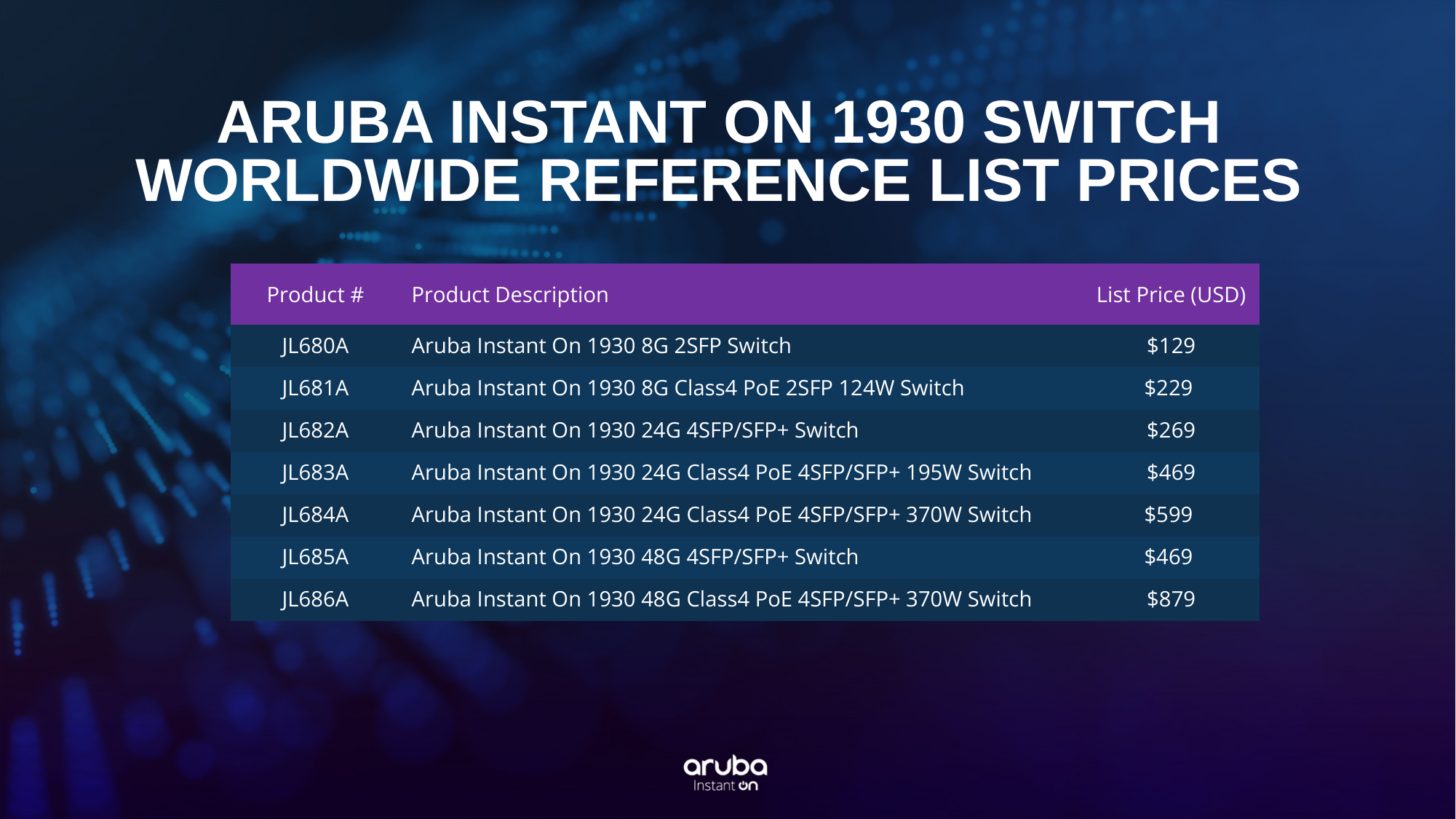

ARUBA INSTANT ON 1930 SWITCH
WORLDWIDE REFERENCE LIST PRICES
| Product # | Product Description | List Price (USD) |
| --- | --- | --- |
| JL680A | Aruba Instant On 1930 8G 2SFP Switch | $129 |
| JL681A | Aruba Instant On 1930 8G Class4 PoE 2SFP 124W Switch | $229 |
| JL682A | Aruba Instant On 1930 24G 4SFP/SFP+ Switch | $269 |
| JL683A | Aruba Instant On 1930 24G Class4 PoE 4SFP/SFP+ 195W Switch | $469 |
| JL684A | Aruba Instant On 1930 24G Class4 PoE 4SFP/SFP+ 370W Switch | $599 |
| JL685A | Aruba Instant On 1930 48G 4SFP/SFP+ Switch | $469 |
| JL686A | Aruba Instant On 1930 48G Class4 PoE 4SFP/SFP+ 370W Switch | $879 |